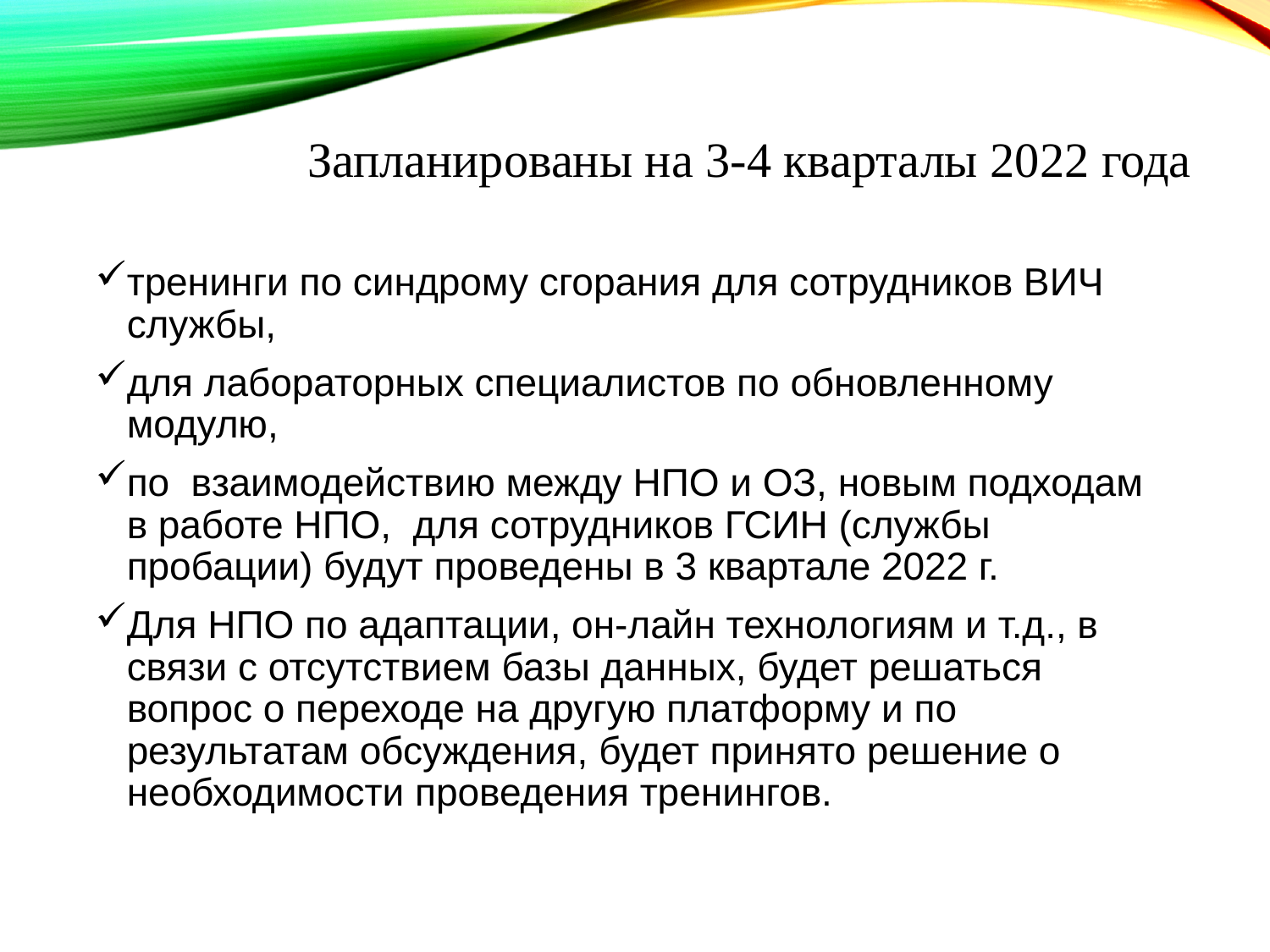

# Запланированы на 3-4 кварталы 2022 года
тренинги по синдрому сгорания для сотрудников ВИЧ службы,
для лабораторных специалистов по обновленному модулю,
по  взаимодействию между НПО и ОЗ, новым подходам в работе НПО,  для сотрудников ГСИН (службы пробации) будут проведены в 3 квартале 2022 г.
Для НПО по адаптации, он-лайн технологиям и т.д., в  связи с отсутствием базы данных, будет решаться вопрос о переходе на другую платформу и по результатам обсуждения, будет принято решение о необходимости проведения тренингов.